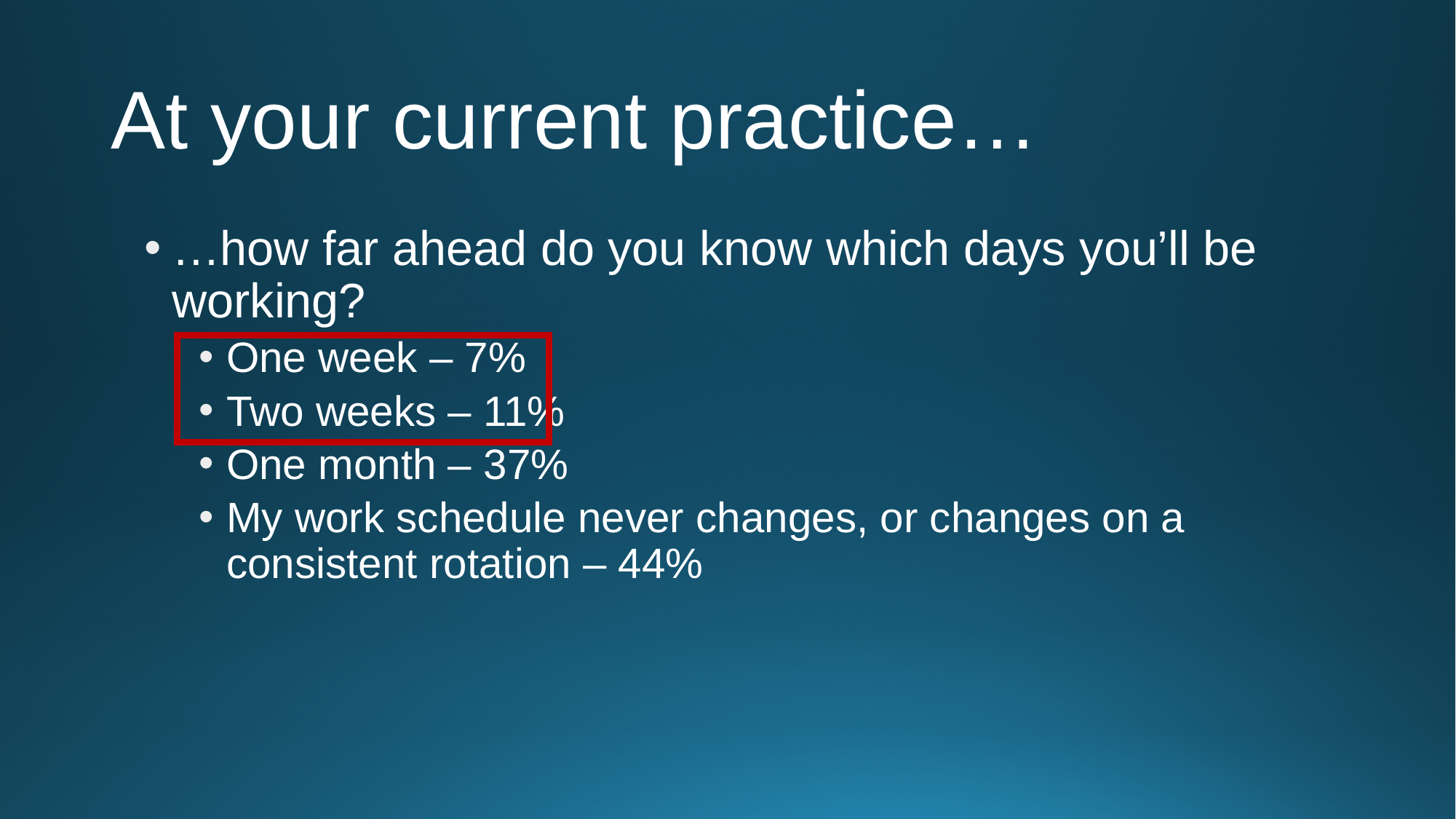

# At your current practice…
…how far ahead do you know which days you’ll be working?
One week – 7%
Two weeks – 11%
One month – 37%
My work schedule never changes, or changes on a consistent rotation – 44%